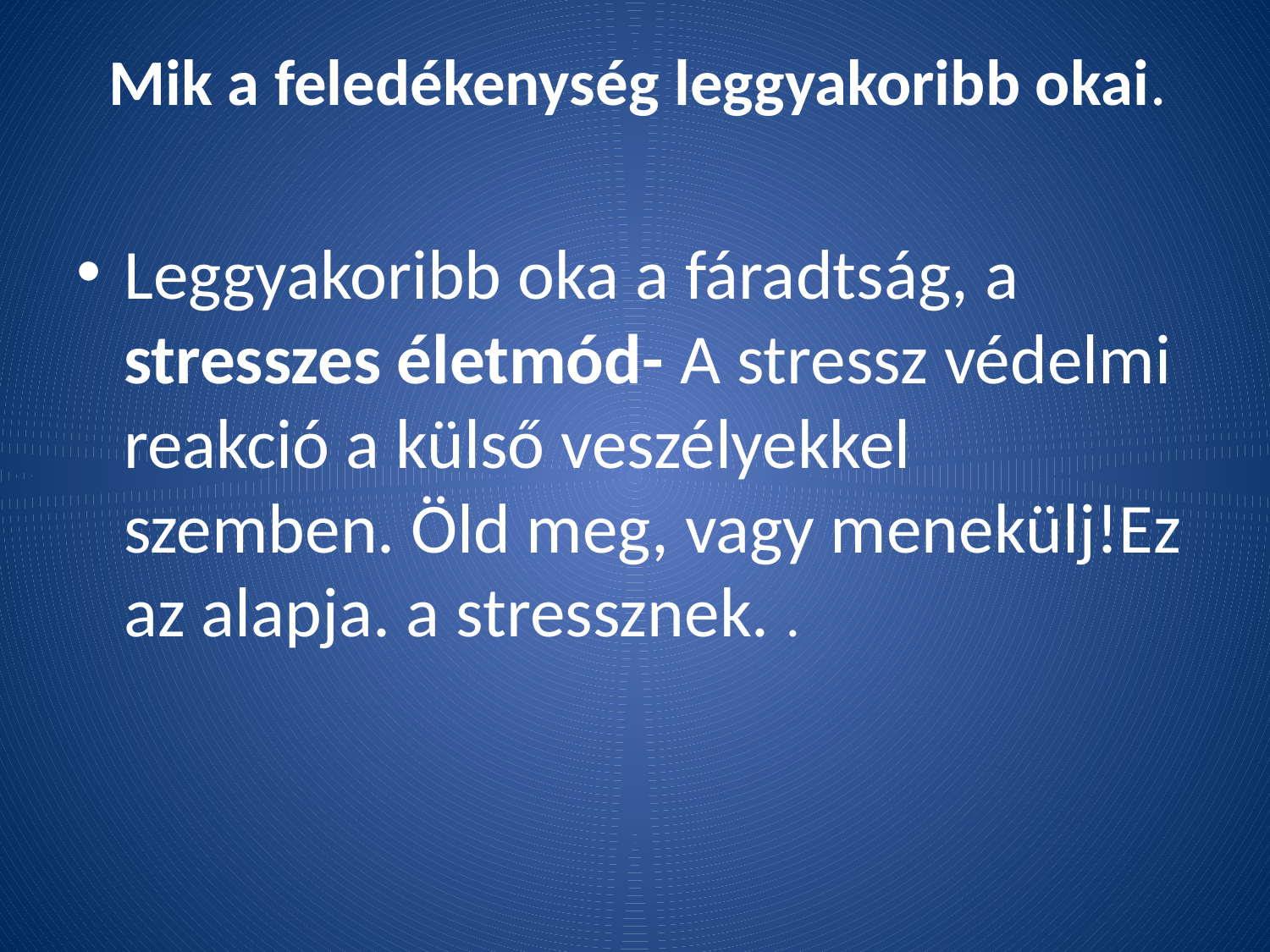

# Mik a feledékenység leggyakoribb okai.
Leggyakoribb oka a fáradtság, a stresszes életmód- A stressz védelmi reakció a külső veszélyekkel szemben. Öld meg, vagy menekülj!Ez az alapja. a stressznek. .